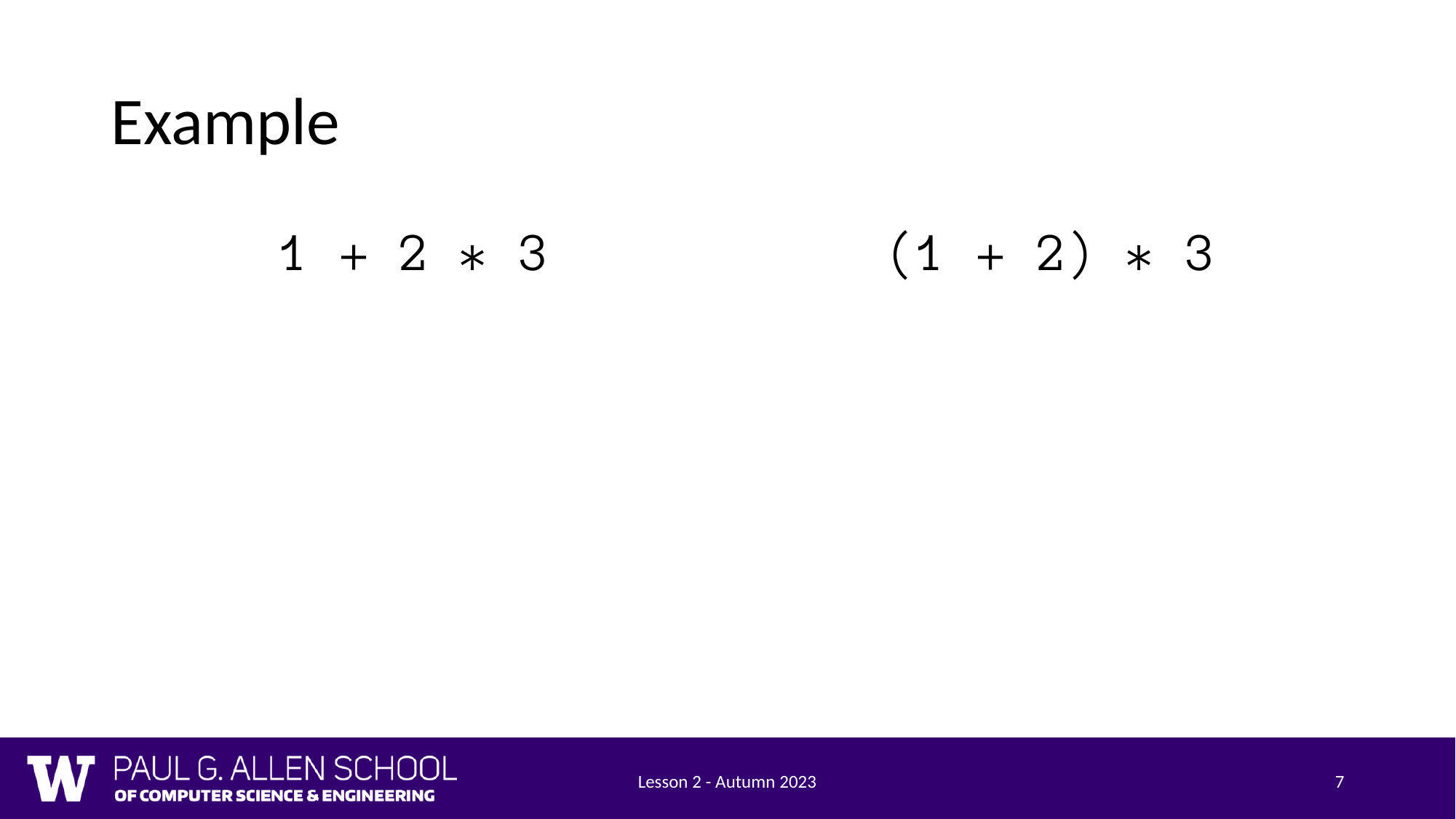

# Example
1 + 2 * 3
(1 + 2) * 3

Lesson 2 - Autumn 2023
7